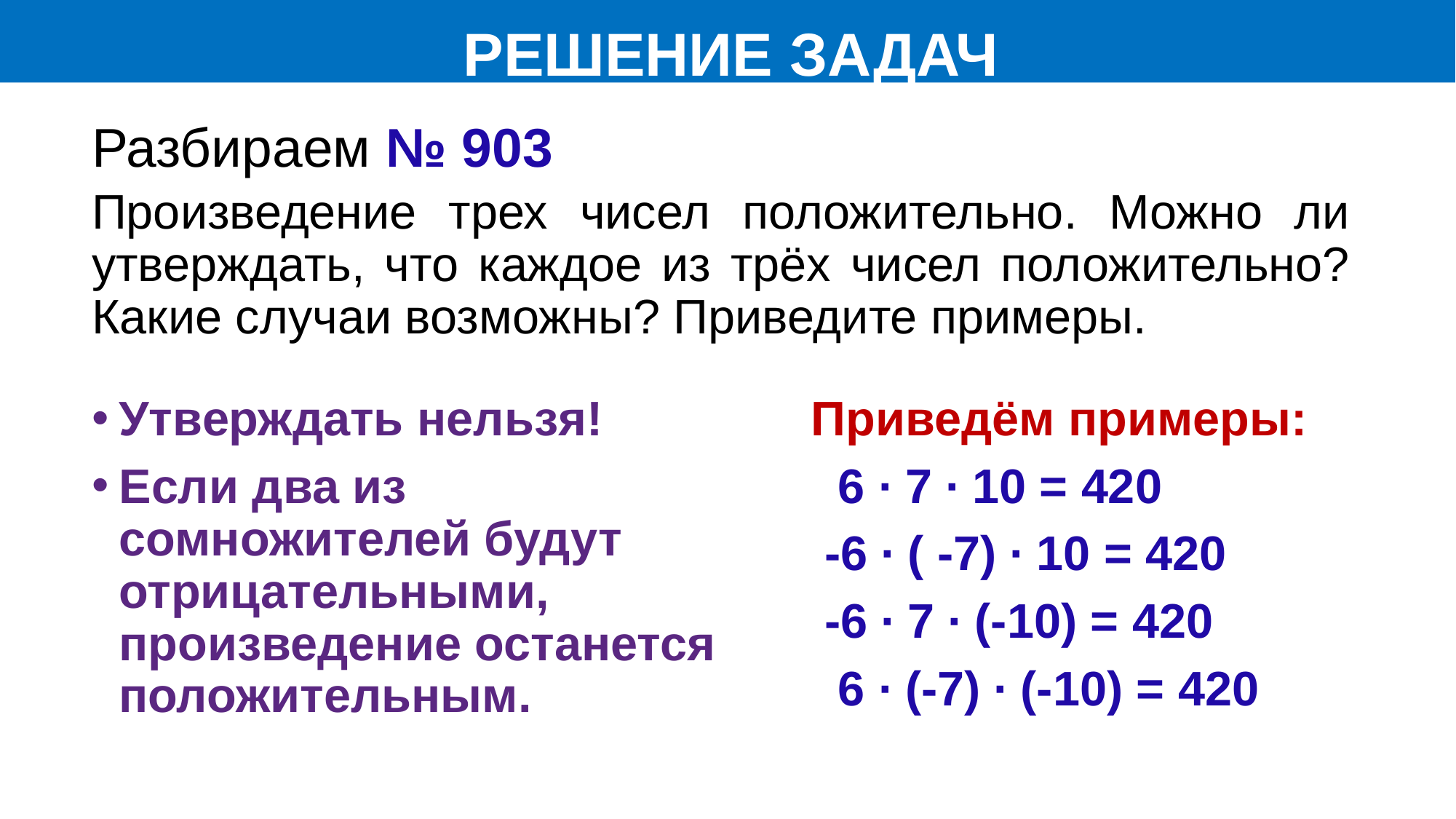

РЕШЕНИЕ ЗАДАЧ
Разбираем № 903
Произведение трех чисел положительно. Можно ли утверждать, что каждое из трёх чисел положительно? Какие случаи возможны? Приведите примеры.

Утверждать нельзя!
Если два из сомножителей будут отрицательными, произведение останется положительным.
Приведём примеры:
  6 ∙ 7 ∙ 10 = 420
 -6 ∙ ( -7) ∙ 10 = 420
 -6 ∙ 7 ∙ (-10) = 420
  6 ∙ (-7) ∙ (-10) = 420